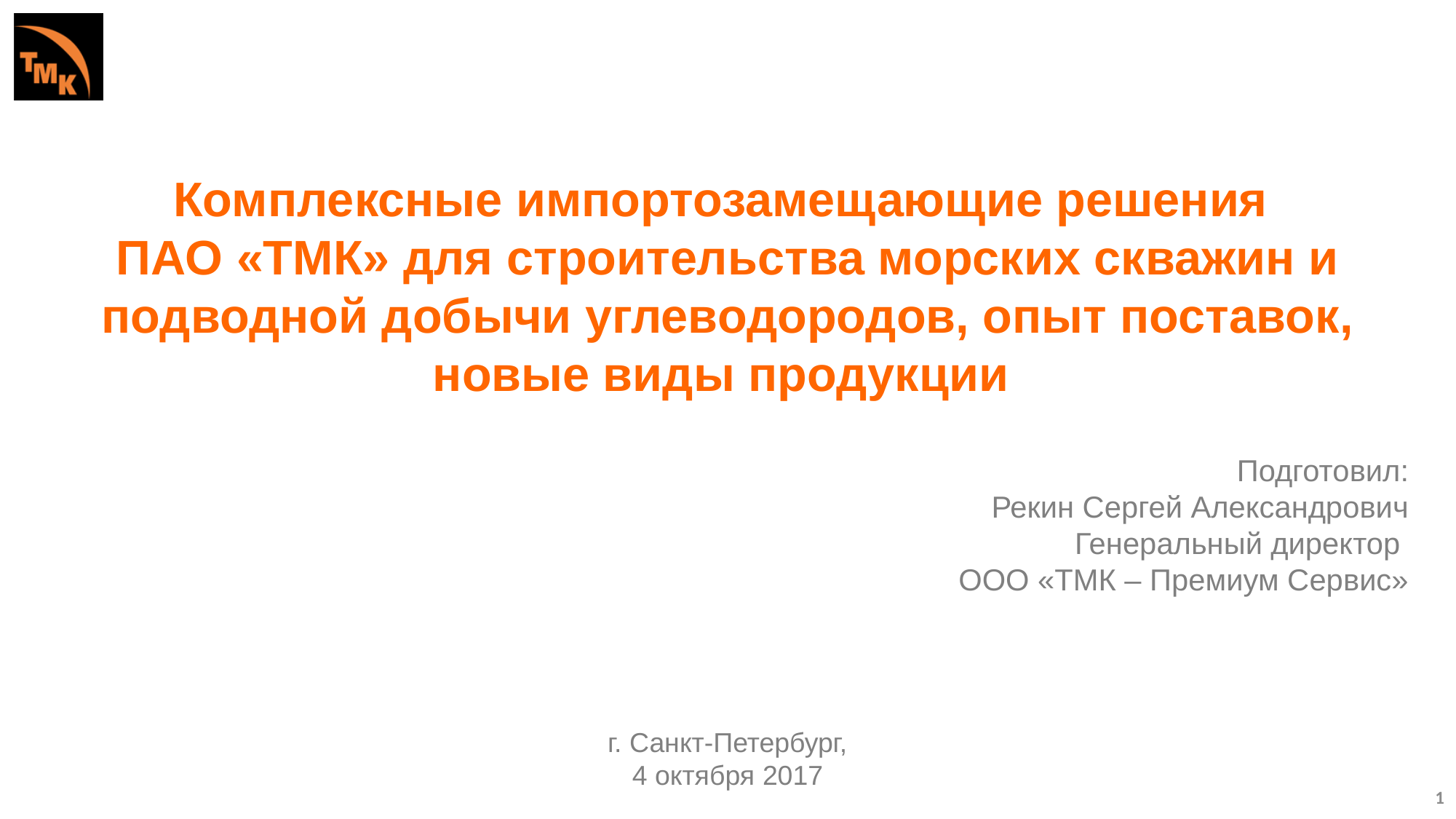

Комплексные импортозамещающие решения
ПАО «ТМК» для строительства морских скважин и подводной добычи углеводородов, опыт поставок, новые виды продукции
Подготовил:
Рекин Сергей Александрович
Генеральный директор
ООО «ТМК – Премиум Сервис»

г. Санкт-Петербург,
4 октября 2017
1